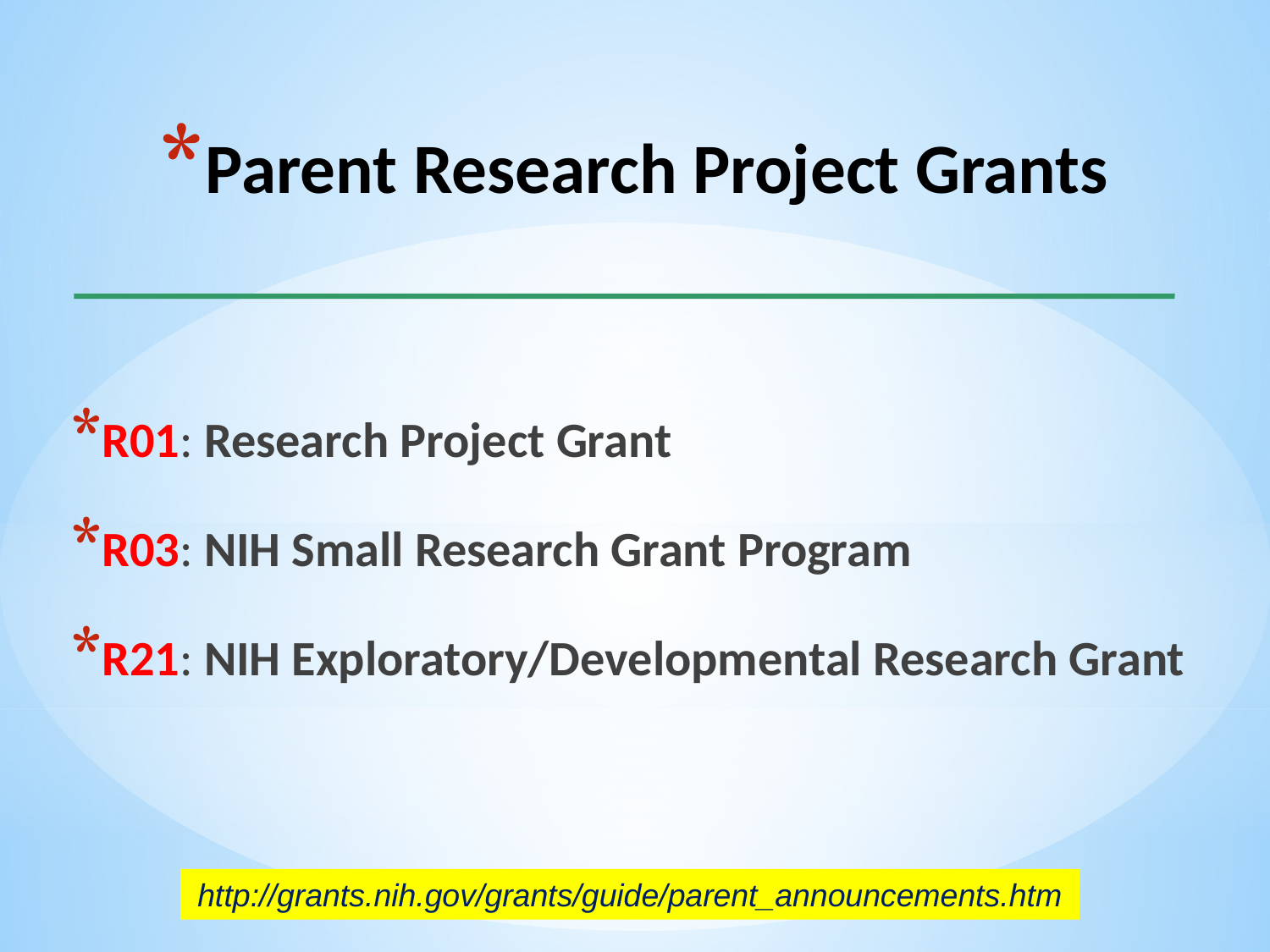

# Parent Research Project Grants

R01: Research Project Grant

R03: NIH Small Research Grant Program

R21: NIH Exploratory/Developmental Research Grant
http://grants.nih.gov/grants/guide/parent_announcements.htm